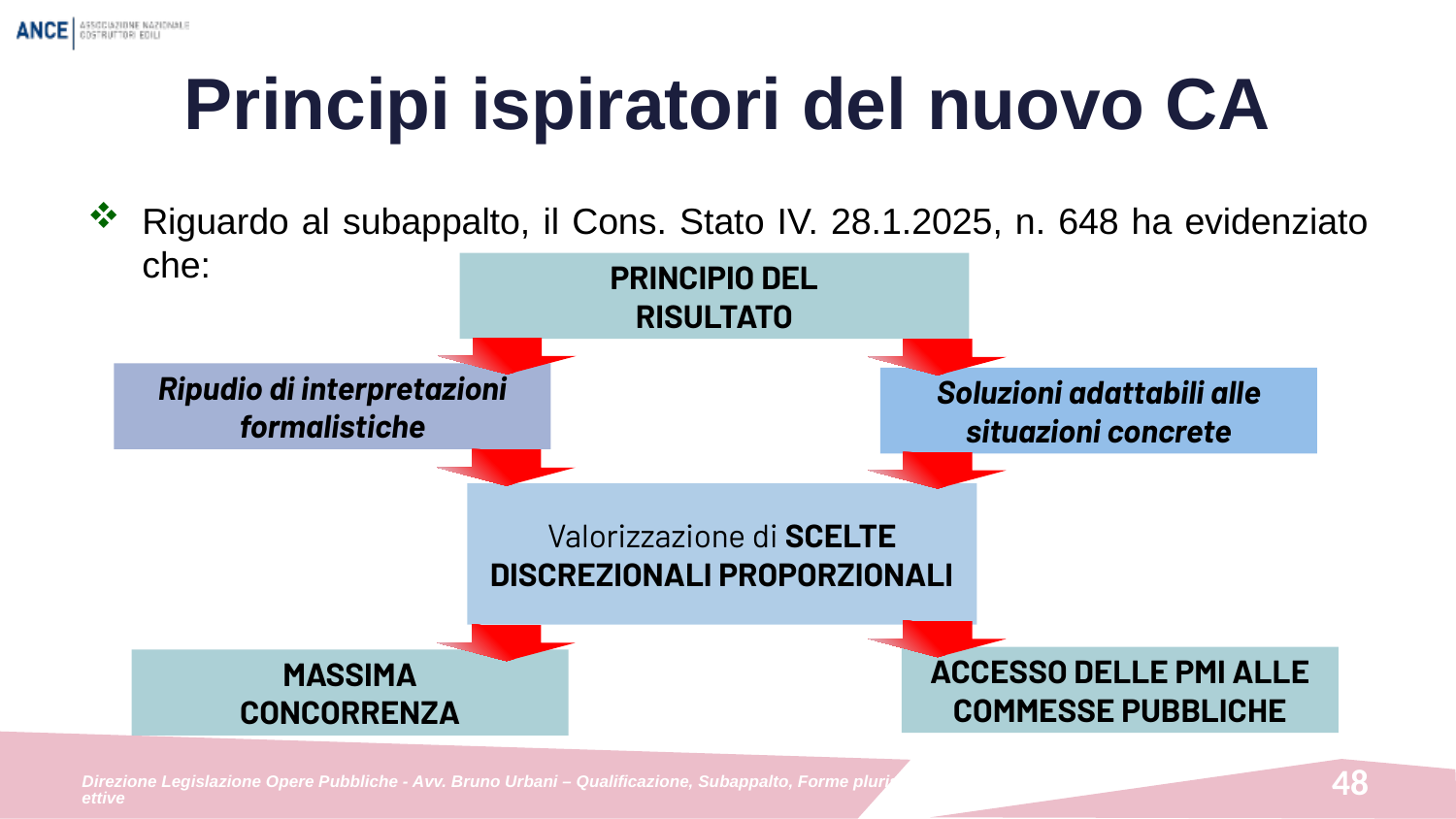

# Principi ispiratori del nuovo CA
Riguardo al subappalto, il Cons. Stato IV. 28.1.2025, n. 648 ha evidenziato che:

PRINCIPIO DEL
RISULTATO

Ripudio di interpretazioni
formalistiche
Soluzioni adattabili alle
situazioni concrete

Valorizzazione di SCELTE DISCREZIONALI PROPORZIONALI

ACCESSO DELLE PMI ALLE COMMESSE PUBBLICHE
MASSIMA
CONCORRENZA
Direzione Legislazione Opere Pubbliche - Avv. Bruno Urbani – Qualificazione, Subappalto, Forme plurisoggettive
48